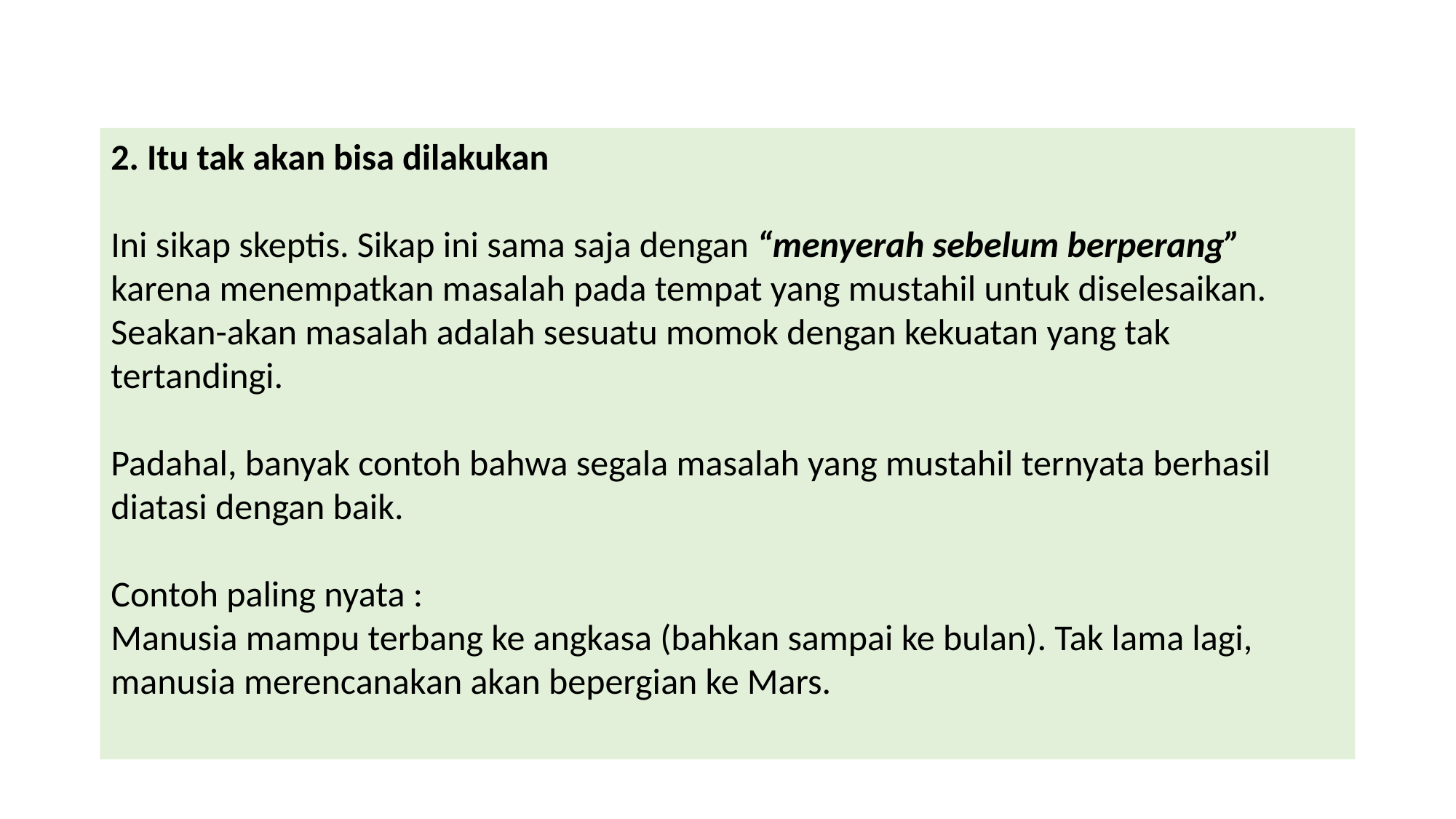

2. Itu tak akan bisa dilakukan

Ini sikap skeptis. Sikap ini sama saja dengan “menyerah sebelum berperang” karena menempatkan masalah pada tempat yang mustahil untuk diselesaikan. Seakan-akan masalah adalah sesuatu momok dengan kekuatan yang tak tertandingi.

Padahal, banyak contoh bahwa segala masalah yang mustahil ternyata berhasil diatasi dengan baik.

Contoh paling nyata :
Manusia mampu terbang ke angkasa (bahkan sampai ke bulan). Tak lama lagi, manusia merencanakan akan bepergian ke Mars.